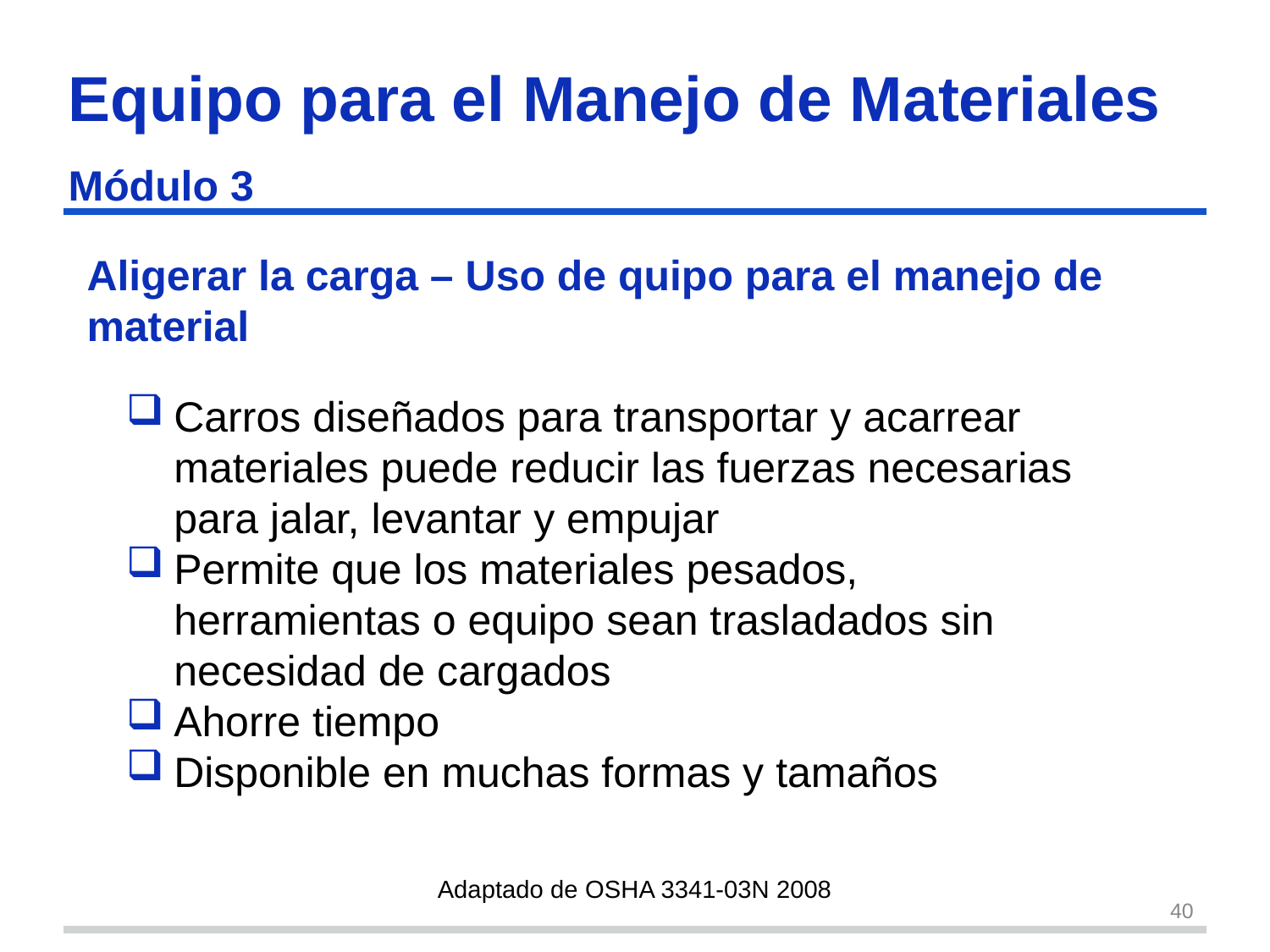

Equipo para el Manejo de Materiales
Módulo 3

# Aligerar la carga – Uso de quipo para el manejo de  material
Carros diseñados para transportar y acarrear materiales puede reducir las fuerzas necesarias para jalar, levantar y empujar
Permite que los materiales pesados, herramientas o equipo sean trasladados sin necesidad de cargados
Ahorre tiempo
Disponible en muchas formas y tamaños
Adaptado de OSHA 3341-03N 2008
40